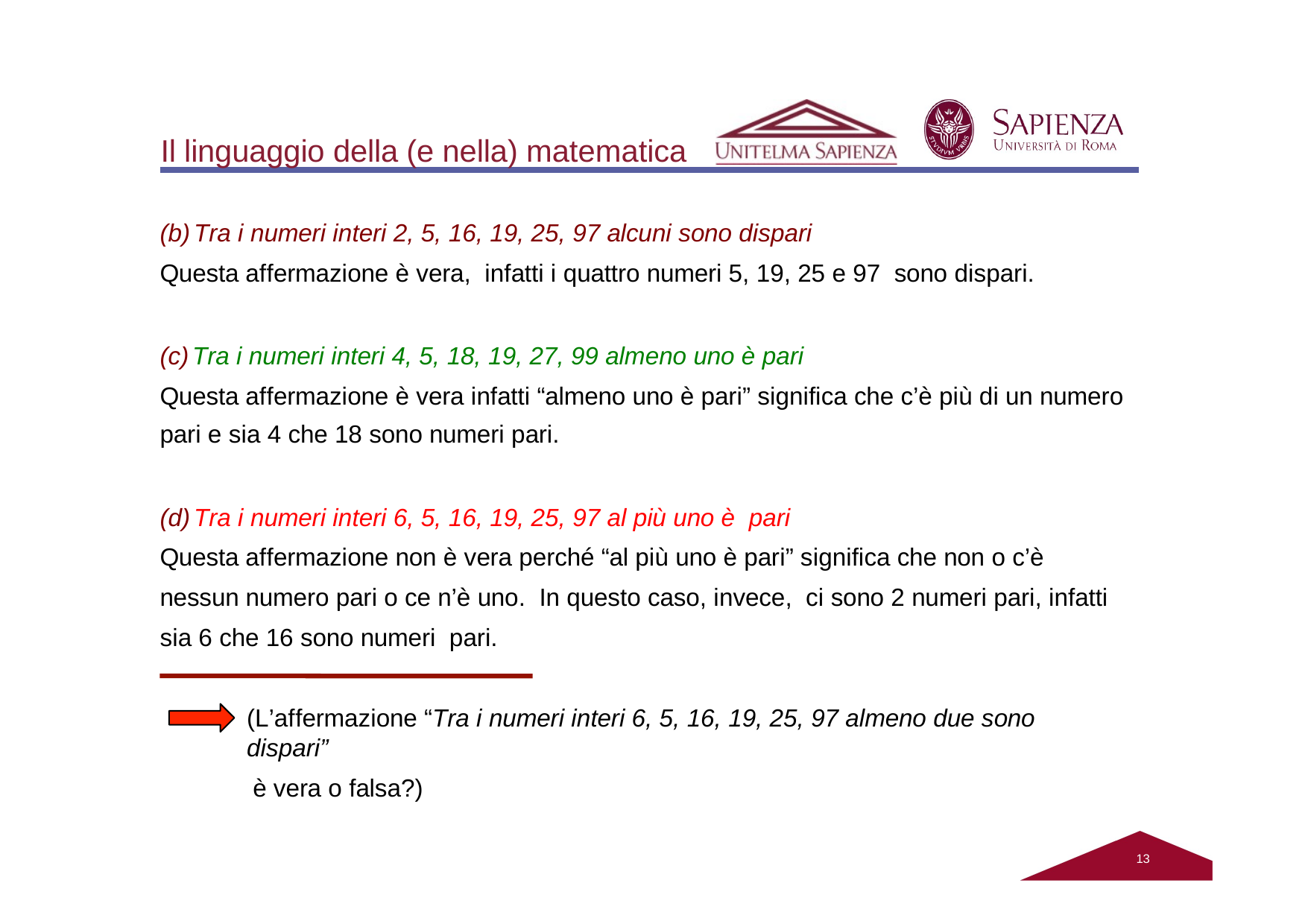

# Il linguaggio della (e nella) matematica
Tra i numeri interi 2, 5, 16, 19, 25, 97 alcuni sono dispari
Questa affermazione è vera,  infatti i quattro numeri 5, 19, 25 e 97  sono dispari.

Tra i numeri interi 4, 5, 18, 19, 27, 99 almeno uno è pari
Questa affermazione è vera infatti “almeno uno è pari” significa che c’è più di un numero pari e sia 4 che 18 sono numeri pari.

Tra i numeri interi 6, 5, 16, 19, 25, 97 al più uno è  pari
Questa affermazione non è vera perché “al più uno è pari” significa che non o c’è nessun numero pari o ce n’è uno.  In questo caso, invece,  ci sono 2 numeri pari, infatti sia 6 che 16 sono numeri  pari.

(L’affermazione “Tra i numeri interi 6, 5, 16, 19, 25, 97 almeno due sono dispari”
è vera o falsa?)

13